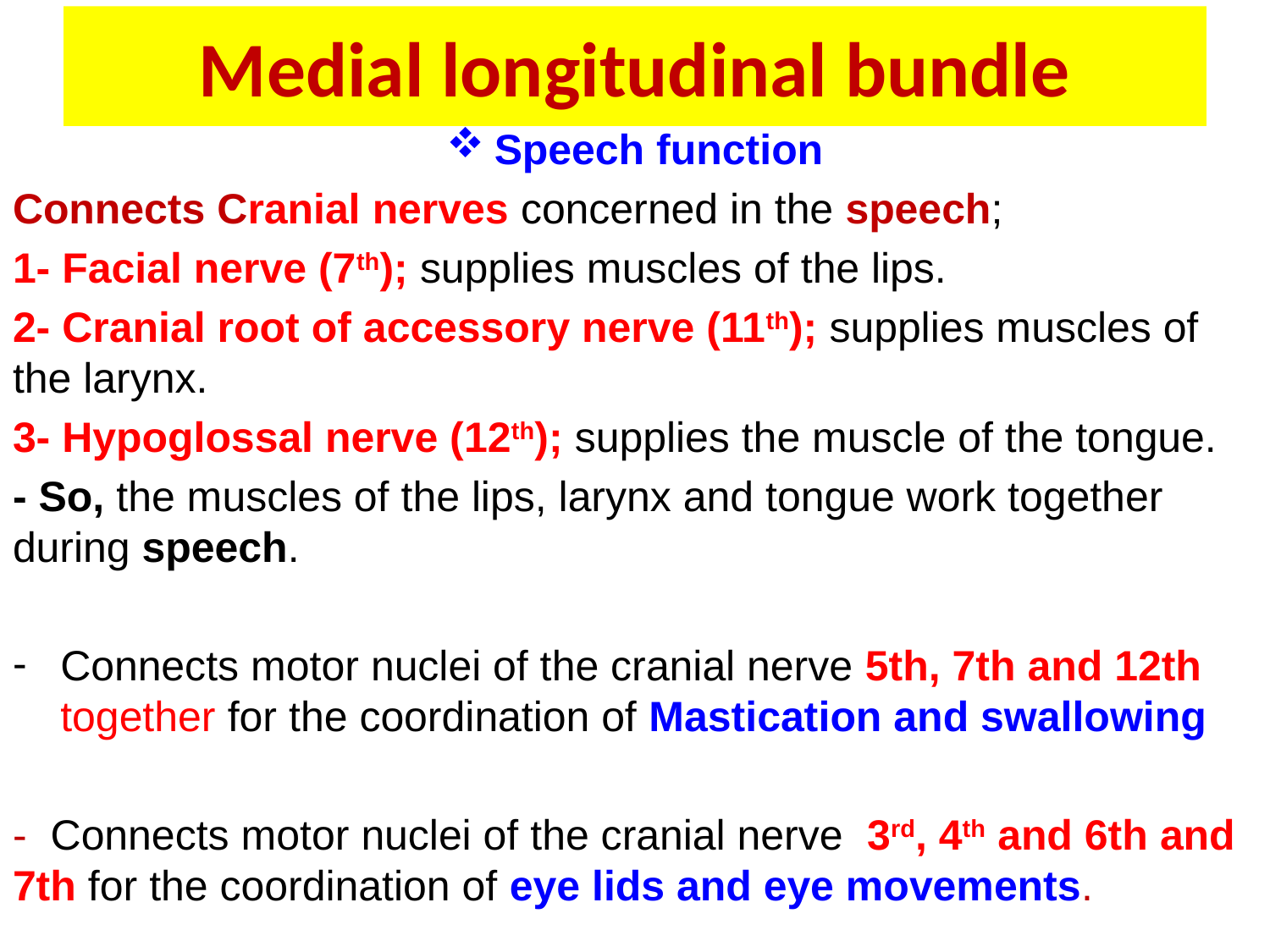

# Medial longitudinal bundle
Speech function
Connects Cranial nerves concerned in the speech;
1- Facial nerve (7th); supplies muscles of the lips.
2- Cranial root of accessory nerve (11th); supplies muscles of the larynx.
3- Hypoglossal nerve (12th); supplies the muscle of the tongue.
- So, the muscles of the lips, larynx and tongue work together during speech.

Connects motor nuclei of the cranial nerve 5th, 7th and 12th together for the coordination of Mastication and swallowing

-  Connects motor nuclei of the cranial nerve  3rd, 4th and 6th and 7th for the coordination of eye lids and eye movements.